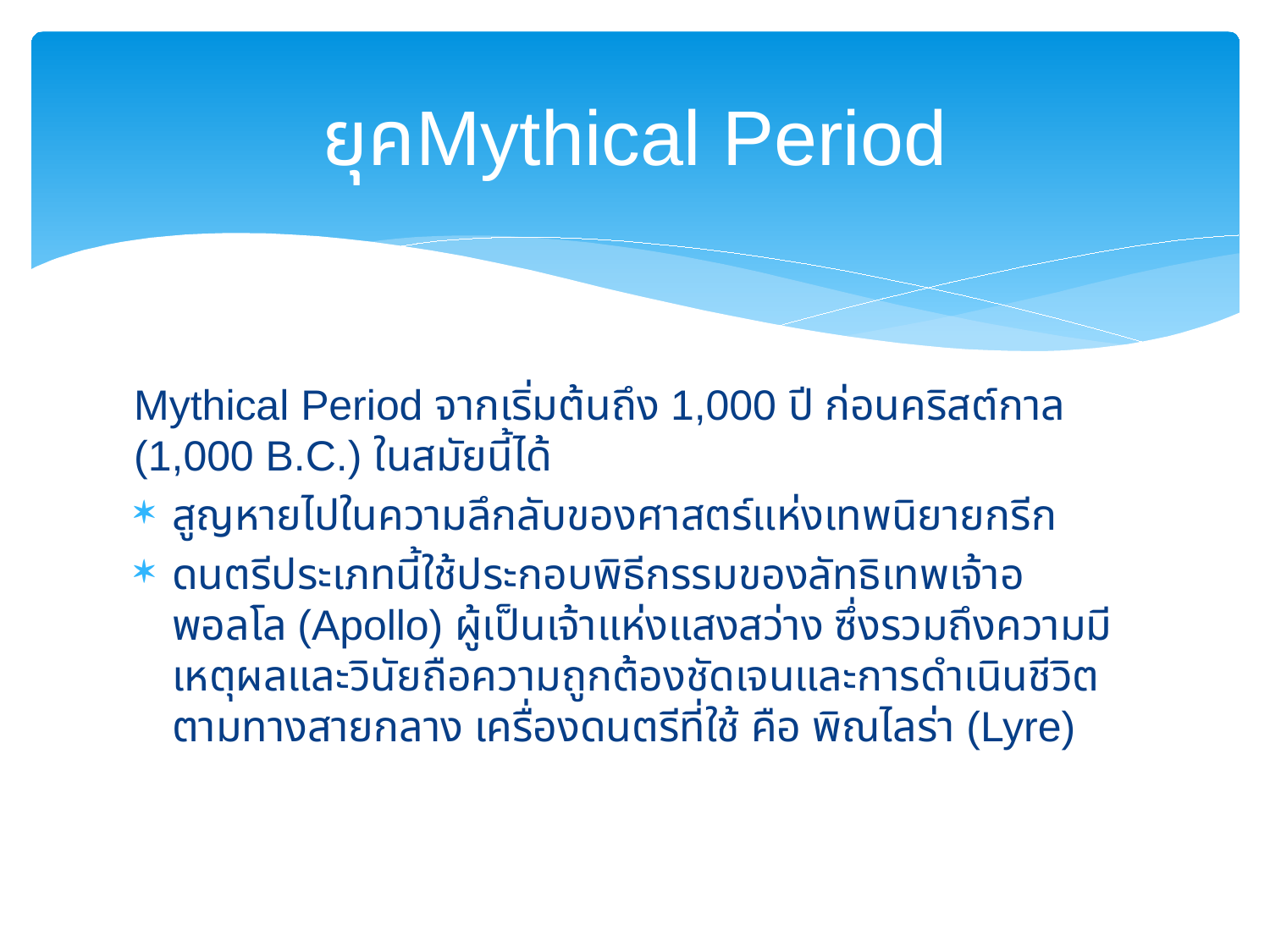

# ยุคMythical Period
Mythical Period จากเริ่มต้นถึง 1,000 ปี ก่อนคริสต์กาล (1,000 B.C.) ในสมัยนี้ได้
สูญหายไปในความลึกลับของศาสตร์แห่งเทพนิยายกรีก
ดนตรีประเภทนี้ใช้ประกอบพิธีกรรมของลัทธิเทพเจ้าอพอลโล (Apollo) ผู้เป็นเจ้าแห่งแสงสว่าง ซึ่งรวมถึงความมีเหตุผลและวินัยถือความถูกต้องชัดเจนและการดำเนินชีวิตตามทางสายกลาง เครื่องดนตรีที่ใช้ คือ พิณไลร่า (Lyre)